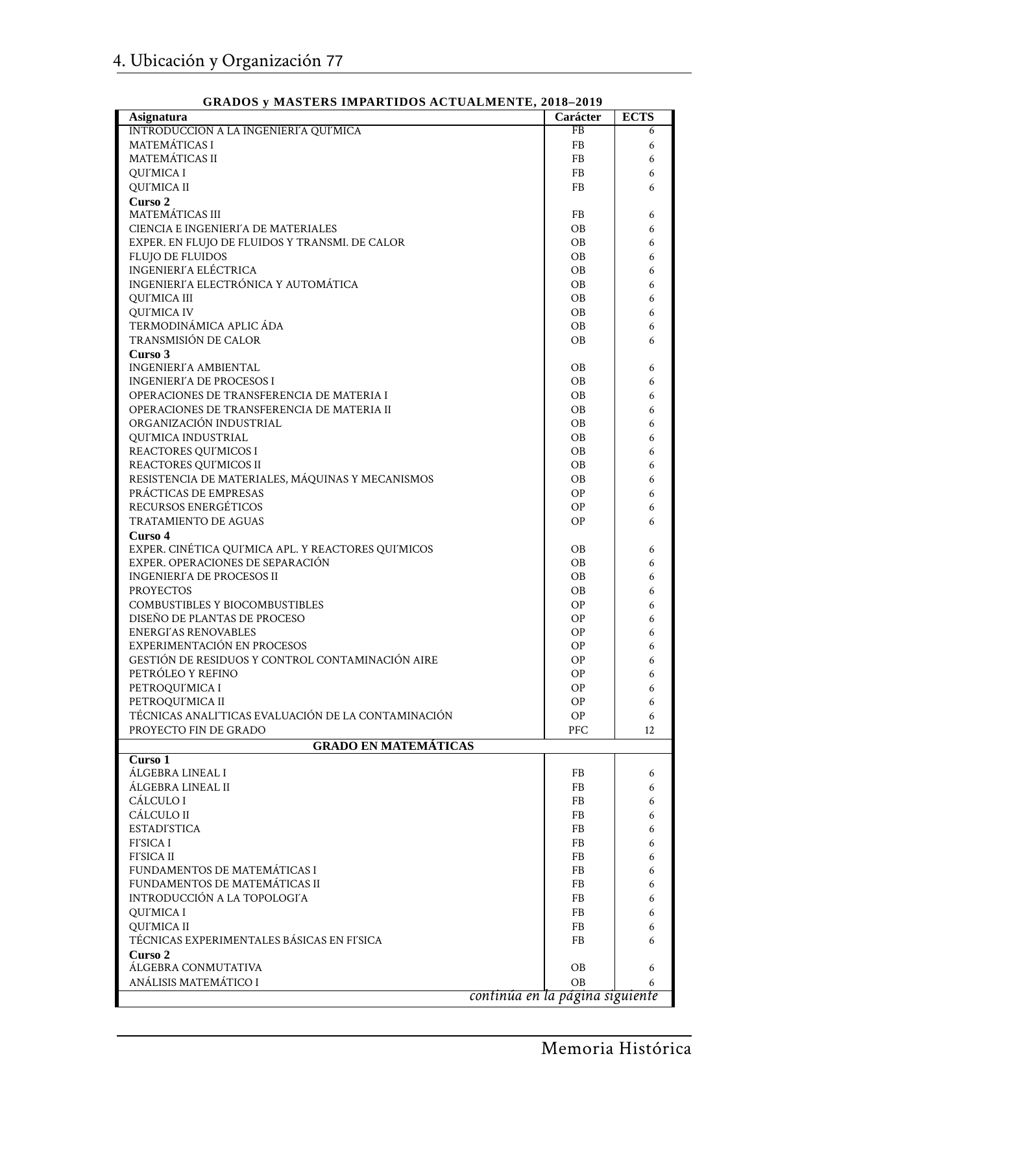

4. Ubicación y Organización 77
GRADOS y MASTERS IMPARTIDOS ACTUALMENTE, 2018–2019
| Asignatura | Carácter | ECTS |
| --- | --- | --- |
| INTRODUCCIÓN A LA INGENIERI´A QUI´MICA | FB | 6 |
| MATEMÁTICAS I | FB | 6 |
| MATEMÁTICAS II | FB | 6 |
| QUI´MICA I | FB | 6 |
| QUI´MICA II | FB | 6 |
| Curso 2 |  |  |
| MATEMÁTICAS III | FB | 6 |
| CIENCIA E INGENIERI´A DE MATERIALES | OB | 6 |
| EXPER. EN FLUJO DE FLUIDOS Y TRANSMI. DE CALOR | OB | 6 |
| FLUJO DE FLUIDOS | OB | 6 |
| INGENIERI´A ELÉCTRICA | OB | 6 |
| INGENIERI´A ELECTRÓNICA Y AUTOMÁTICA | OB | 6 |
| QUI´MICA III | OB | 6 |
| QUI´MICA IV | OB | 6 |
| TERMODINÁMICA APLIC ÁDA | OB | 6 |
| TRANSMISIÓN DE CALOR | OB | 6 |
| Curso 3 |  |  |
| INGENIERI´A AMBIENTAL | OB | 6 |
| INGENIERI´A DE PROCESOS I | OB | 6 |
| OPERACIONES DE TRANSFERENCIA DE MATERIA I | OB | 6 |
| OPERACIONES DE TRANSFERENCIA DE MATERIA II | OB | 6 |
| ORGANIZACIÓN INDUSTRIAL | OB | 6 |
| QUI´MICA INDUSTRIAL | OB | 6 |
| REACTORES QUI´MICOS I | OB | 6 |
| REACTORES QUI´MICOS II | OB | 6 |
| RESISTENCIA DE MATERIALES, MÁQUINAS Y MECANISMOS | OB | 6 |
| PRÁCTICAS DE EMPRESAS | OP | 6 |
| RECURSOS ENERGÉTICOS | OP | 6 |
| TRATAMIENTO DE AGUAS | OP | 6 |
| Curso 4 |  |  |
| EXPER. CINÉTICA QUI´MICA APL. Y REACTORES QUI´MICOS | OB | 6 |
| EXPER. OPERACIONES DE SEPARACIÓN | OB | 6 |
| INGENIERI´A DE PROCESOS II | OB | 6 |
| PROYECTOS | OB | 6 |
| COMBUSTIBLES Y BIOCOMBUSTIBLES | OP | 6 |
| DISEÑO DE PLANTAS DE PROCESO | OP | 6 |
| ENERGI´AS RENOVABLES | OP | 6 |
| EXPERIMENTACIÓN EN PROCESOS | OP | 6 |
| GESTIÓN DE RESIDUOS Y CONTROL CONTAMINACIÓN AIRE | OP | 6 |
| PETRÓLEO Y REFINO | OP | 6 |
| PETROQUI´MICA I | OP | 6 |
| PETROQUI´MICA II | OP | 6 |
| TÉCNICAS ANALI´TICAS EVALUACIÓN DE LA CONTAMINACIÓN | OP | 6 |
| PROYECTO FIN DE GRADO | PFC | 12 |
| GRADO EN MATEMÁTICAS |  |  |
| Curso 1 |  |  |
| ÁLGEBRA LINEAL I | FB | 6 |
| ÁLGEBRA LINEAL II | FB | 6 |
| CÁLCULO I | FB | 6 |
| CÁLCULO II | FB | 6 |
| ESTADI´STICA | FB | 6 |
| FI´SICA I | FB | 6 |
| FI´SICA II | FB | 6 |
| FUNDAMENTOS DE MATEMÁTICAS I | FB | 6 |
| FUNDAMENTOS DE MATEMÁTICAS II | FB | 6 |
| INTRODUCCIÓN A LA TOPOLOGI´A | FB | 6 |
| QUI´MICA I | FB | 6 |
| QUI´MICA II | FB | 6 |
| TÉCNICAS EXPERIMENTALES BÁSICAS EN FI´SICA | FB | 6 |
| Curso 2 |  |  |
| ÁLGEBRA CONMUTATIVA | OB | 6 |
| ANÁLISIS MATEMÁTICO I | OB | 6 |
| continúa en la página siguiente |  |  |
Memoria Histórica